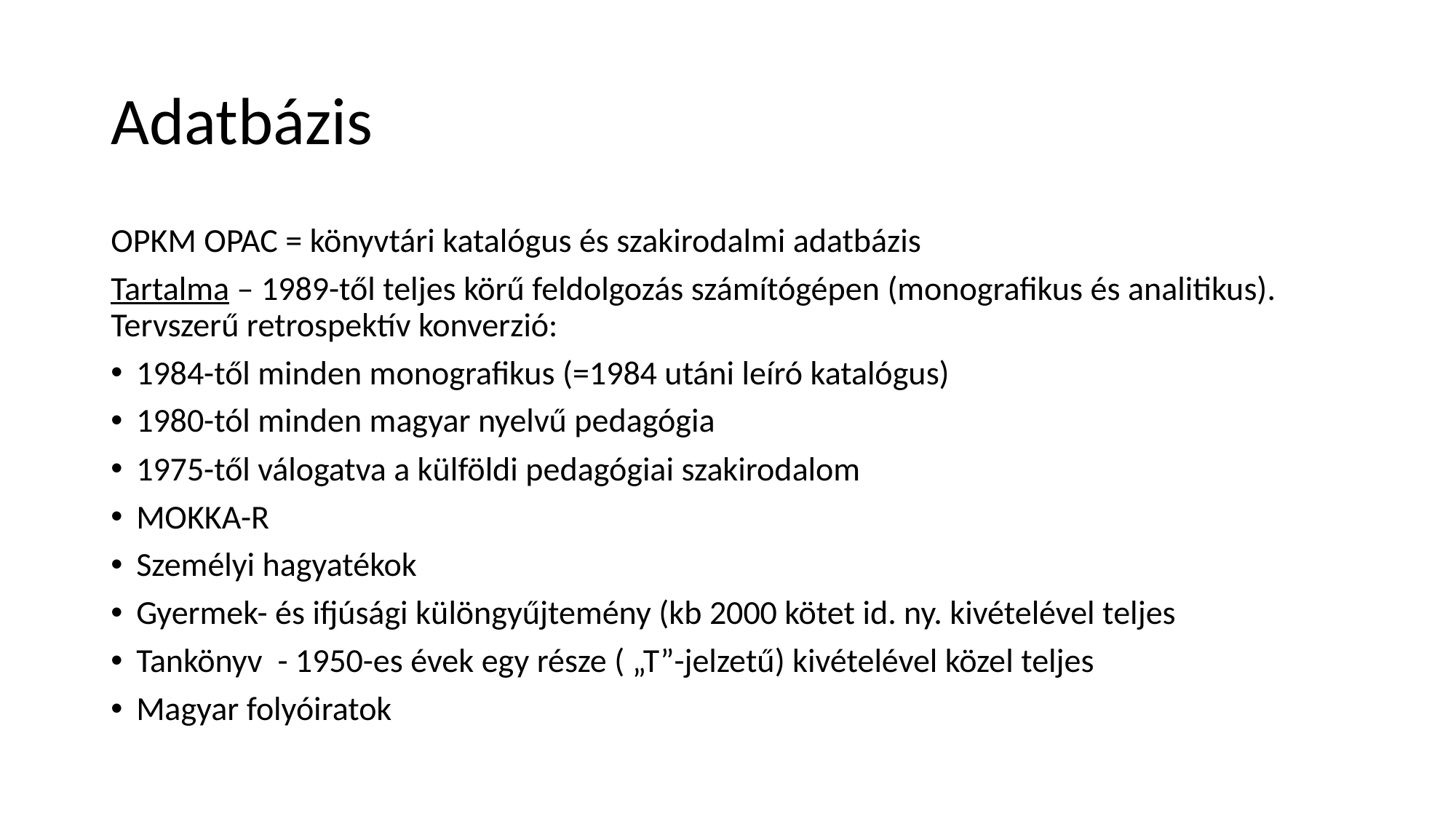

# Adatbázis
OPKM OPAC = könyvtári katalógus és szakirodalmi adatbázis
Tartalma – 1989-től teljes körű feldolgozás számítógépen (monografikus és analitikus). Tervszerű retrospektív konverzió:
1984-től minden monografikus (=1984 utáni leíró katalógus)
1980-tól minden magyar nyelvű pedagógia
1975-től válogatva a külföldi pedagógiai szakirodalom
MOKKA-R
Személyi hagyatékok
Gyermek- és ifjúsági különgyűjtemény (kb 2000 kötet id. ny. kivételével teljes
Tankönyv  - 1950-es évek egy része ( „T”-jelzetű) kivételével közel teljes
Magyar folyóiratok